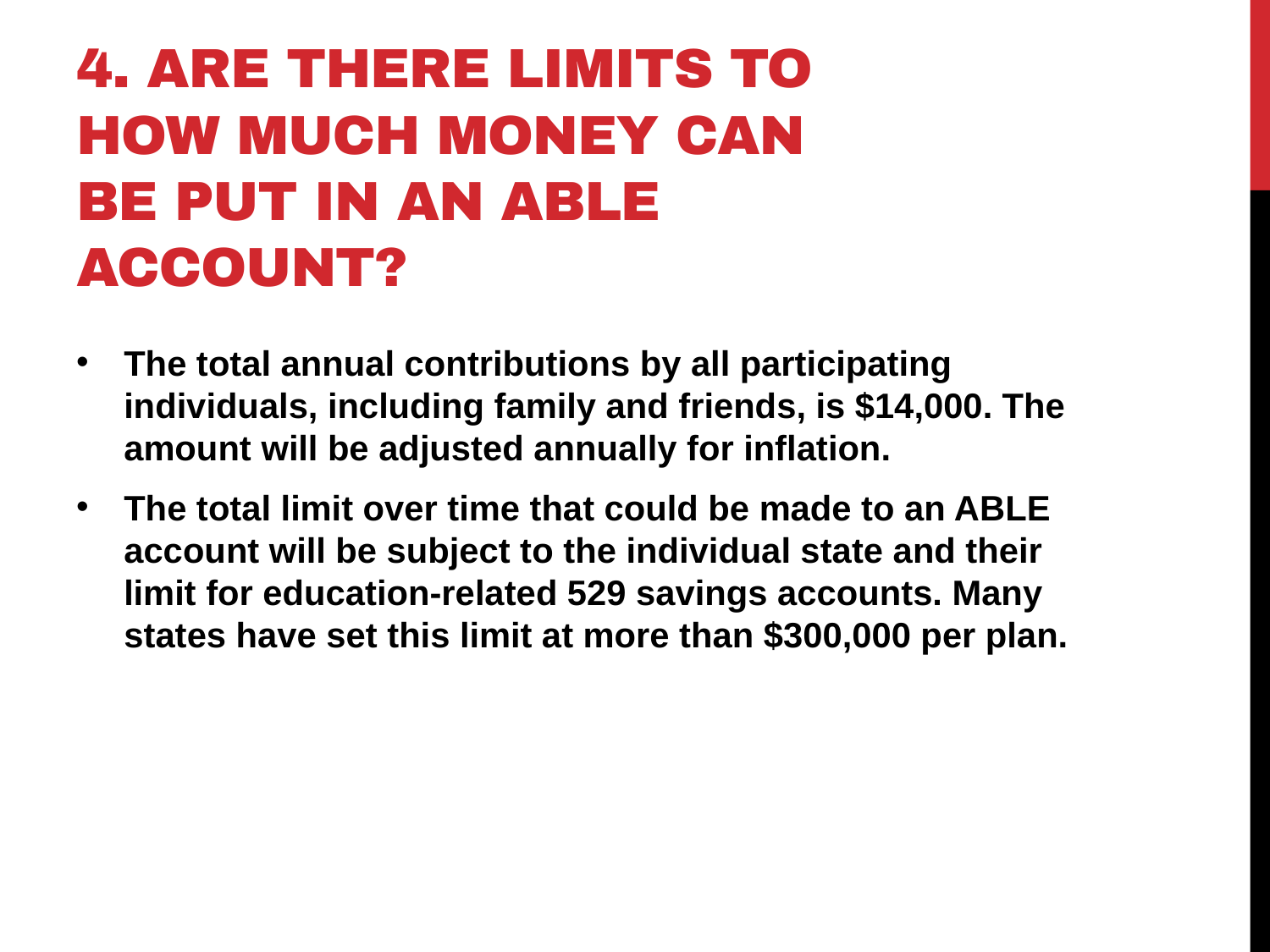

# 4. Are there limits to how much money can be put in an ABLE account?
The total annual contributions by all participating individuals, including family and friends, is $14,000. The amount will be adjusted annually for inflation.
The total limit over time that could be made to an ABLE account will be subject to the individual state and their limit for education-related 529 savings accounts. Many states have set this limit at more than $300,000 per plan.